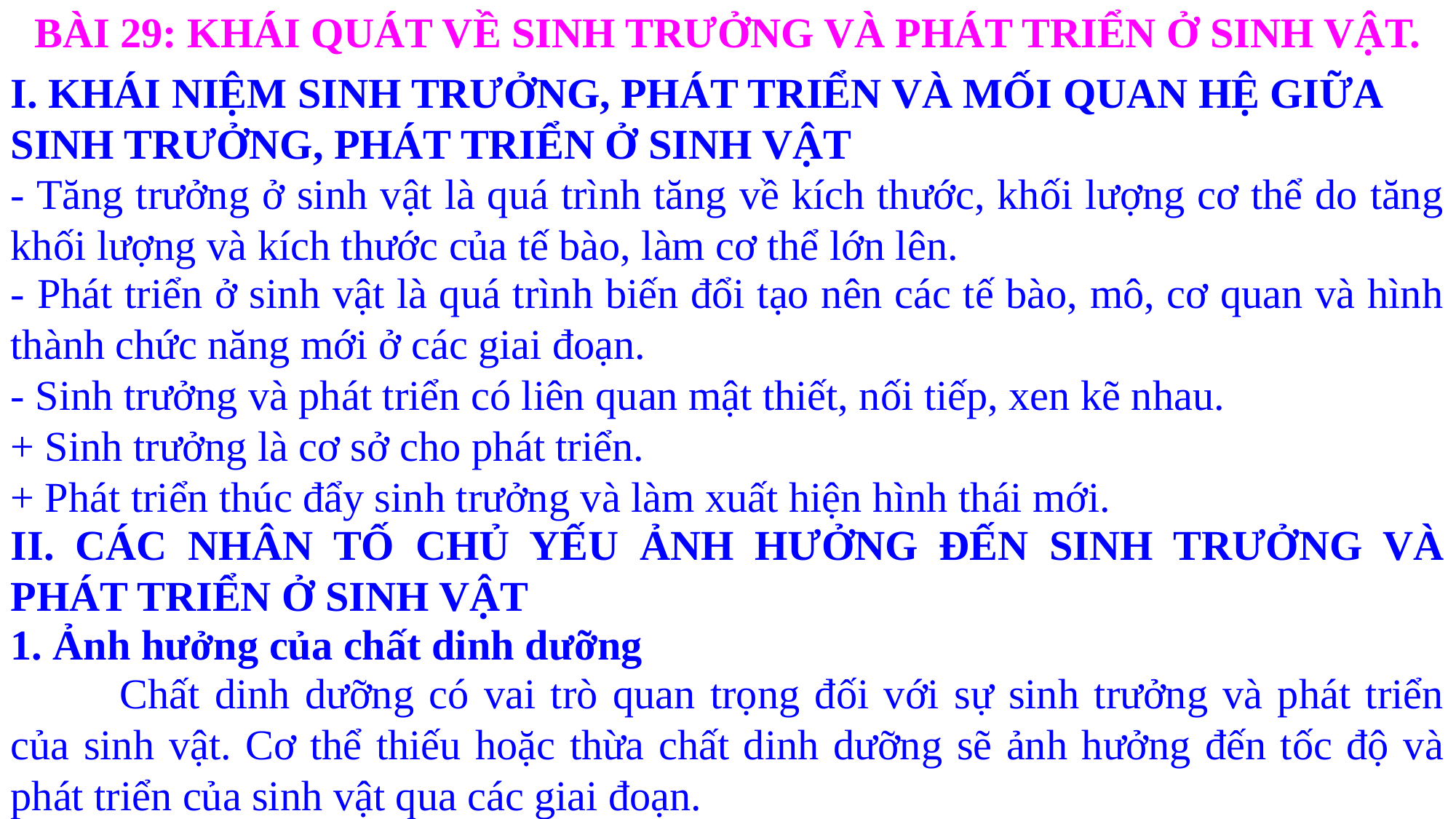

BÀI 29: KHÁI QUÁT VỀ SINH TRƯỞNG VÀ PHÁT TRIỂN Ở SINH VẬT.
I. KHÁI NIỆM SINH TRƯỞNG, PHÁT TRIỂN VÀ MỐI QUAN HỆ GIỮA SINH TRƯỞNG, PHÁT TRIỂN Ở SINH VẬT
- Tăng trưởng ở sinh vật là quá trình tăng về kích thước, khối lượng cơ thể do tăng khối lượng và kích thước của tế bào, làm cơ thể lớn lên.
- Phát triển ở sinh vật là quá trình biến đổi tạo nên các tế bào, mô, cơ quan và hình thành chức năng mới ở các giai đoạn.
- Sinh trưởng và phát triển có liên quan mật thiết, nối tiếp, xen kẽ nhau.
+ Sinh trưởng là cơ sở cho phát triển.
+ Phát triển thúc đẩy sinh trưởng và làm xuất hiện hình thái mới.
II. CÁC NHÂN TỐ CHỦ YẾU ẢNH HƯỞNG ĐẾN SINH TRƯỞNG VÀ PHÁT TRIỂN Ở SINH VẬT
1. Ảnh hưởng của chất dinh dưỡng
	Chất dinh dưỡng có vai trò quan trọng đối với sự sinh trưởng và phát triển của sinh vật. Cơ thể thiếu hoặc thừa chất dinh dưỡng sẽ ảnh hưởng đến tốc độ và phát triển của sinh vật qua các giai đoạn.